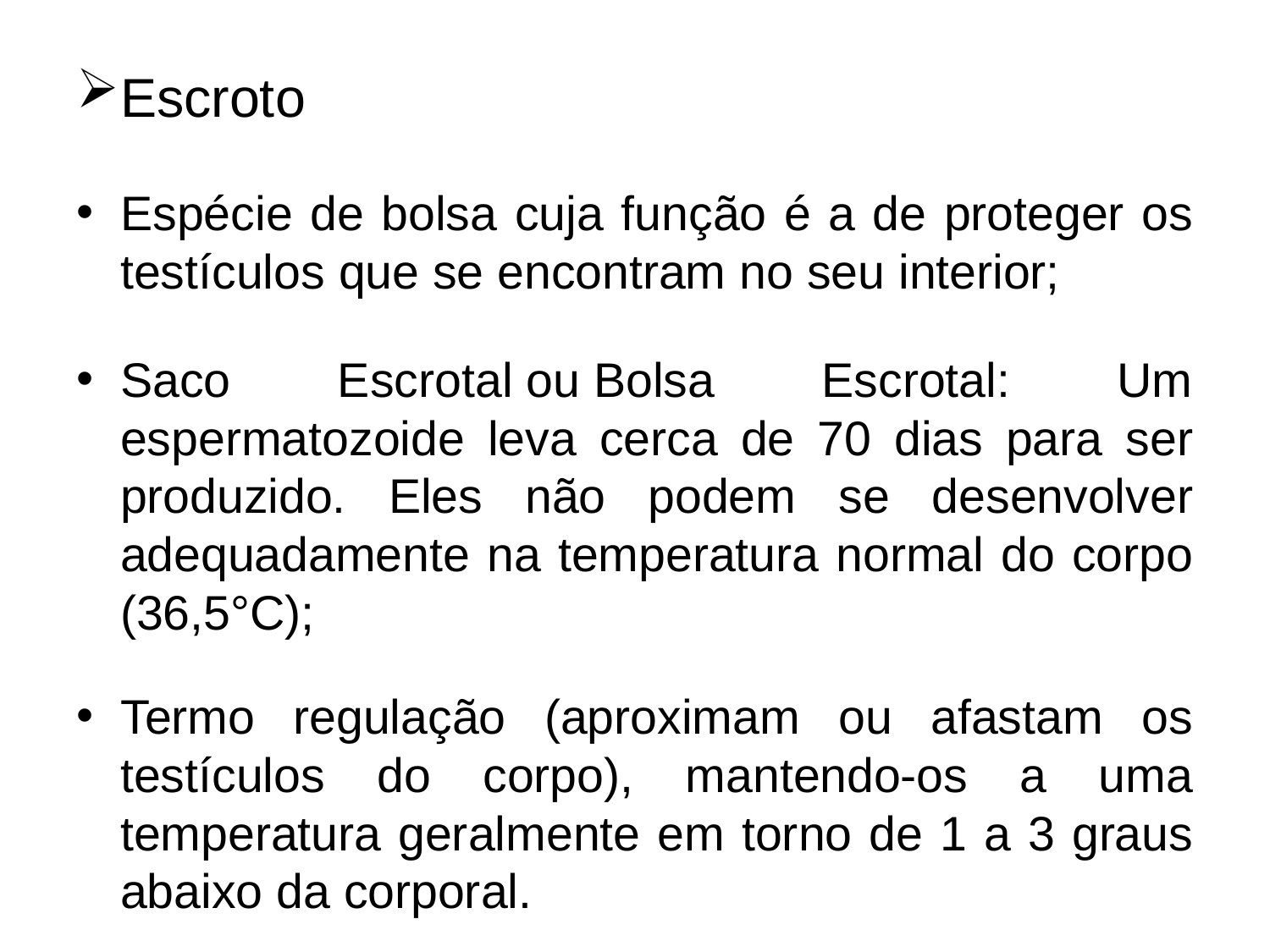

Escroto

Espécie de bolsa cuja função é a de proteger os testículos que se encontram no seu interior;

Saco Escrotal ou Bolsa Escrotal: Um espermatozoide leva cerca de 70 dias para ser produzido. Eles não podem se desenvolver adequadamente na temperatura normal do corpo (36,5°C);

Termo regulação (aproximam ou afastam os testículos do corpo), mantendo-os a uma temperatura geralmente em torno de 1 a 3 graus abaixo da corporal.